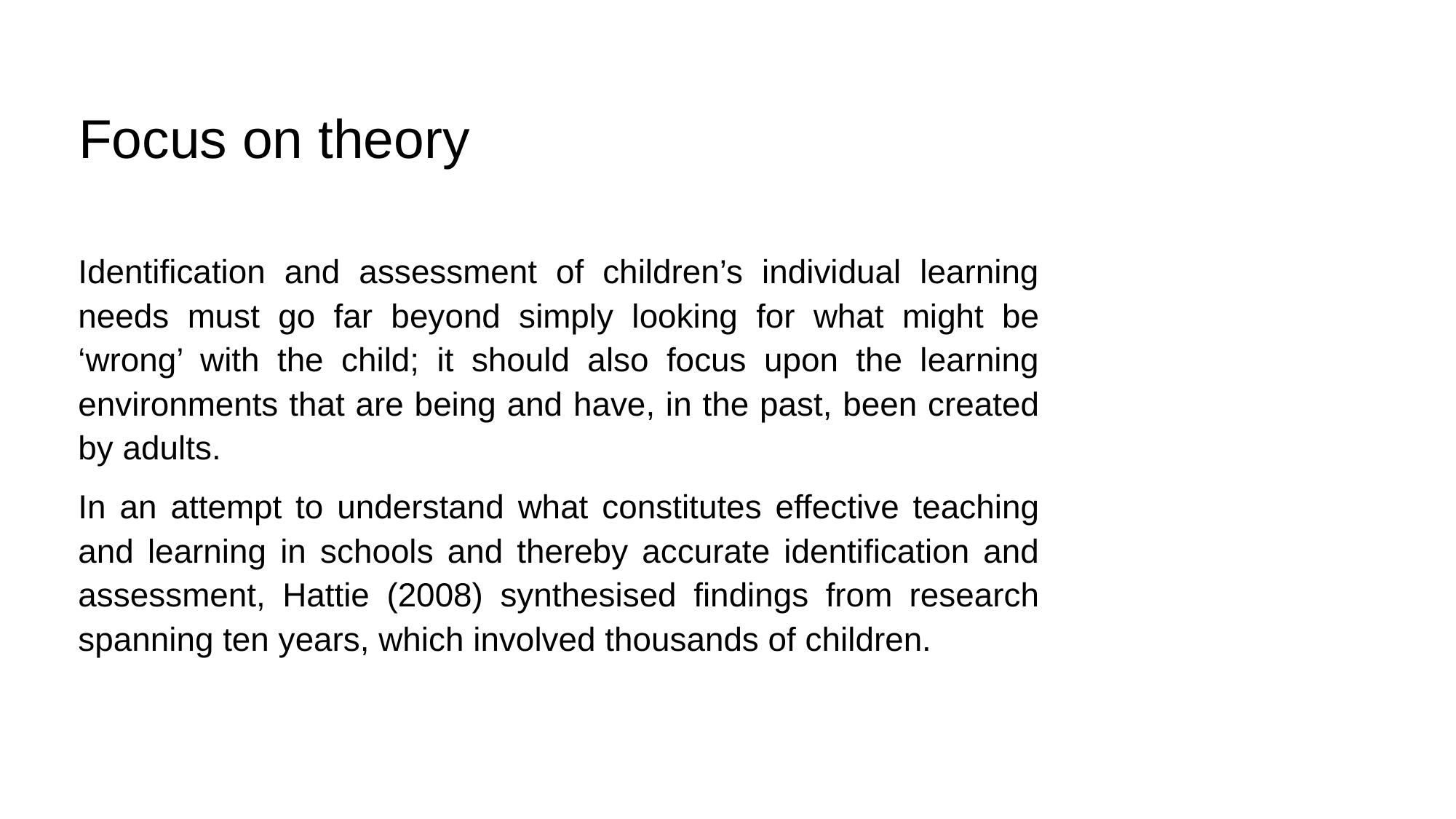

# Focus on theory
Identification and assessment of children’s individual learning needs must go far beyond simply looking for what might be ‘wrong’ with the child; it should also focus upon the learning environments that are being and have, in the past, been created by adults.
In an attempt to understand what constitutes effective teaching and learning in schools and thereby accurate identification and assessment, Hattie (2008) synthesised findings from research spanning ten years, which involved thousands of children.